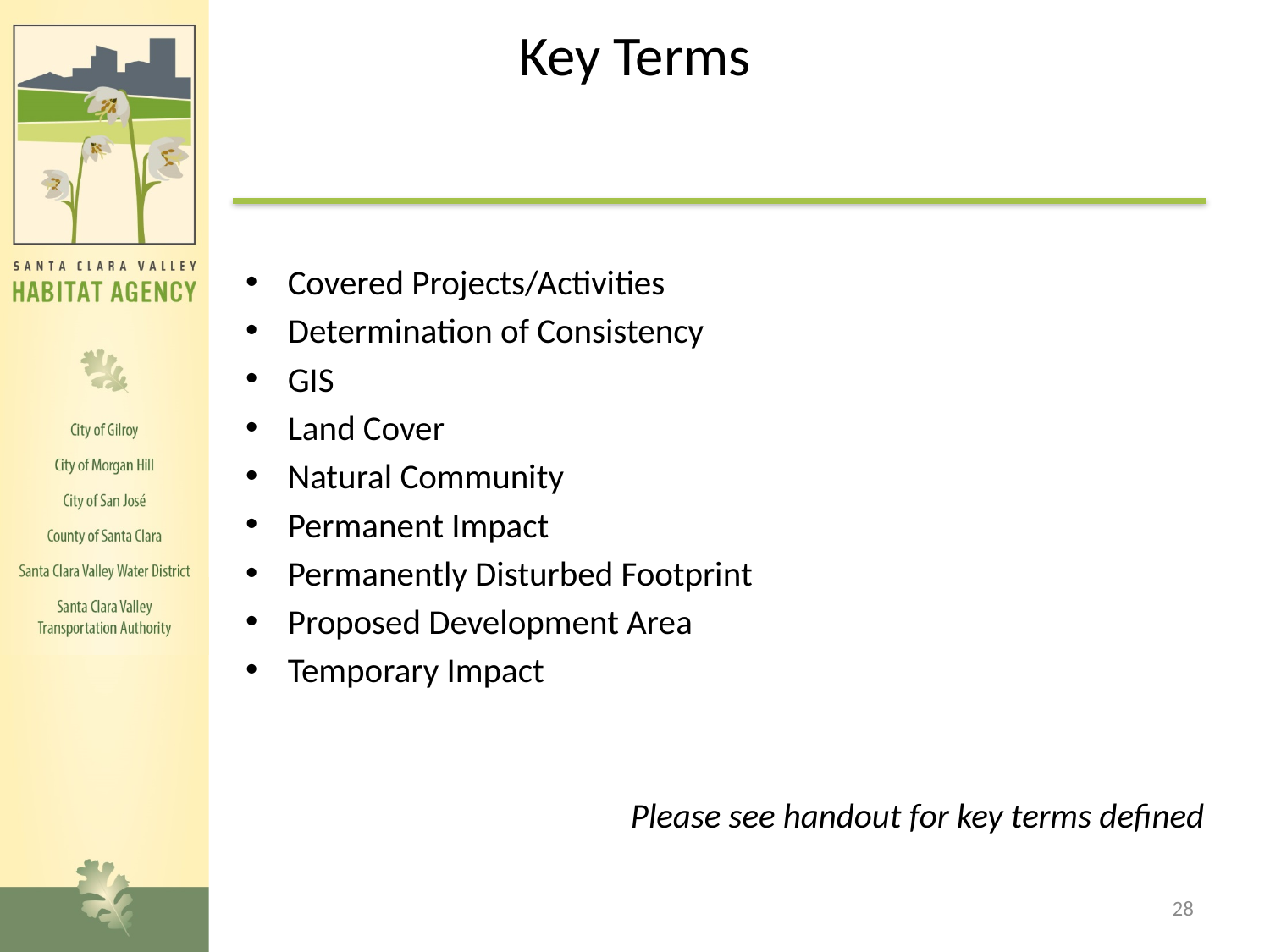

# Key Terms
Covered Projects/Activities
Determination of Consistency
GIS
Land Cover
Natural Community
Permanent Impact
Permanently Disturbed Footprint
Proposed Development Area
Temporary Impact

Please see handout for key terms defined
28